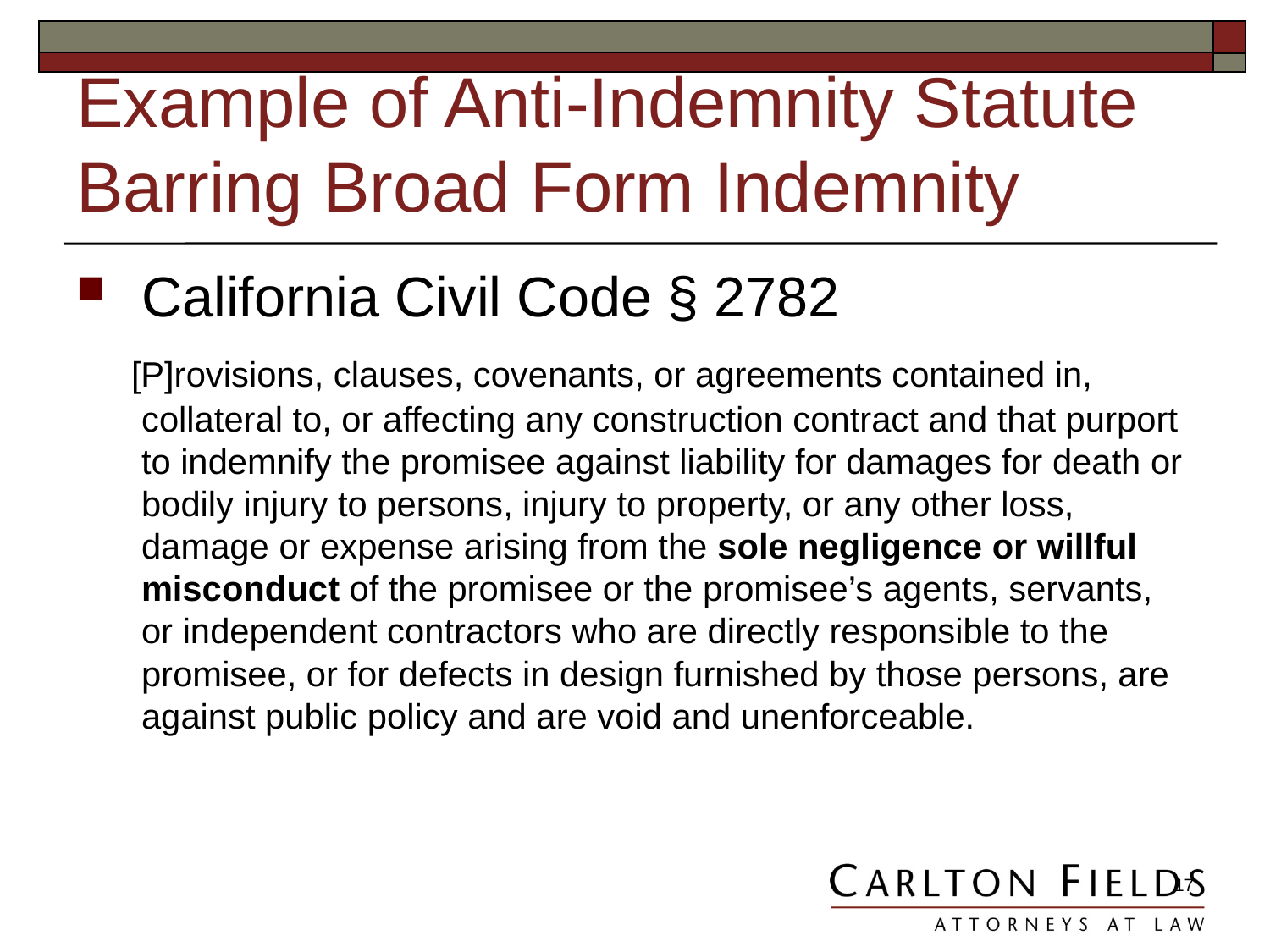

# Example of Anti-Indemnity Statute Barring Broad Form Indemnity
California Civil Code § 2782
    [P]rovisions, clauses, covenants, or agreements contained in, collateral to, or affecting any construction contract and that purport to indemnify the promisee against liability for damages for death or bodily injury to persons, injury to property, or any other loss, damage or expense arising from the sole negligence or willful misconduct of the promisee or the promisee’s agents, servants, or independent contractors who are directly responsible to the promisee, or for defects in design furnished by those persons, are against public policy and are void and unenforceable.
17